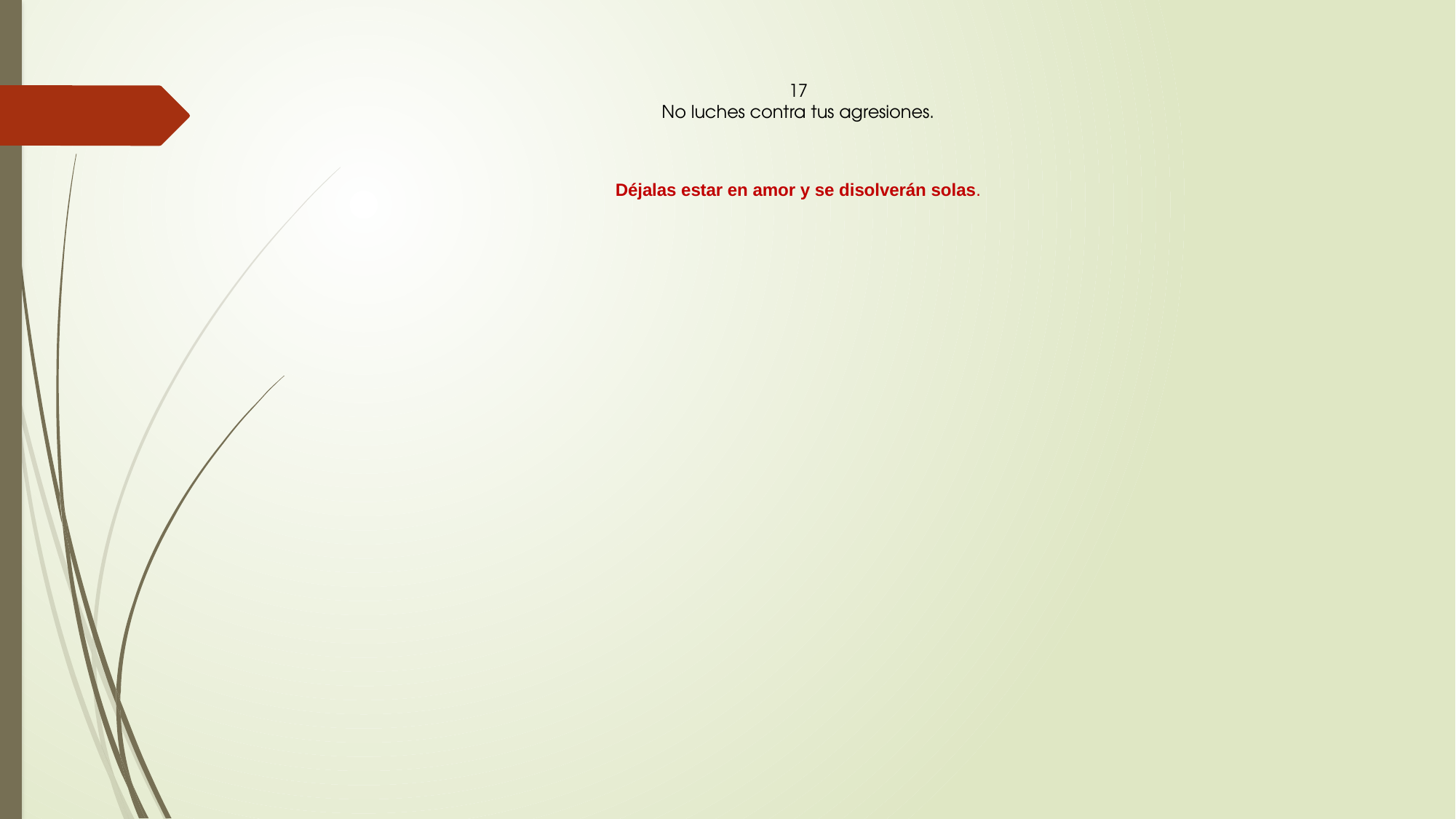

# 17 No luches contra tus agresiones. Déjalas estar en amor y se disolverán solas.